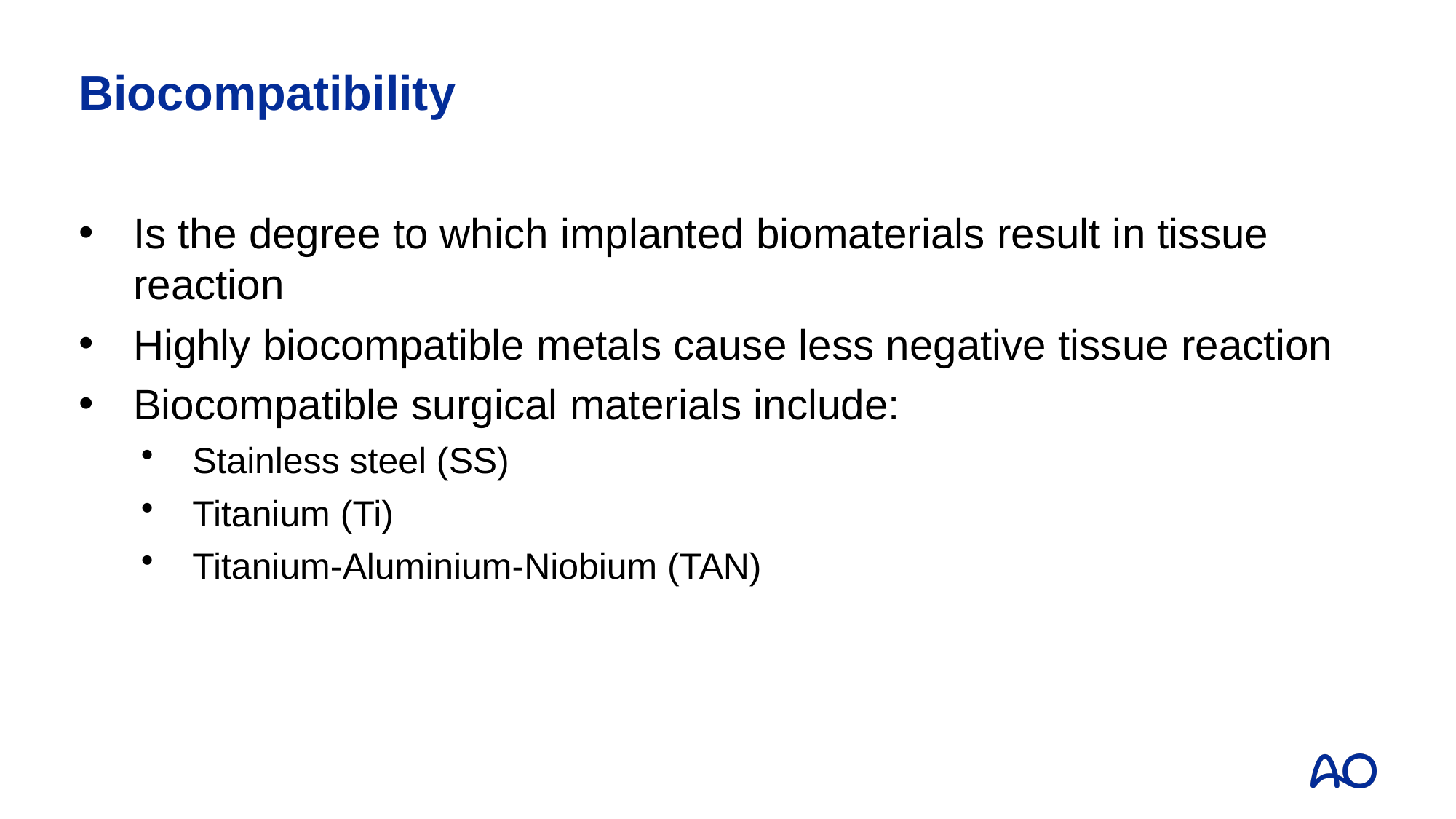

# Biocompatibility
Is the degree to which implanted biomaterials result in tissue reaction
Highly biocompatible metals cause less negative tissue reaction
Biocompatible surgical materials include:
Stainless steel (SS)
Titanium (Ti)
Titanium-Aluminium-Niobium (TAN)